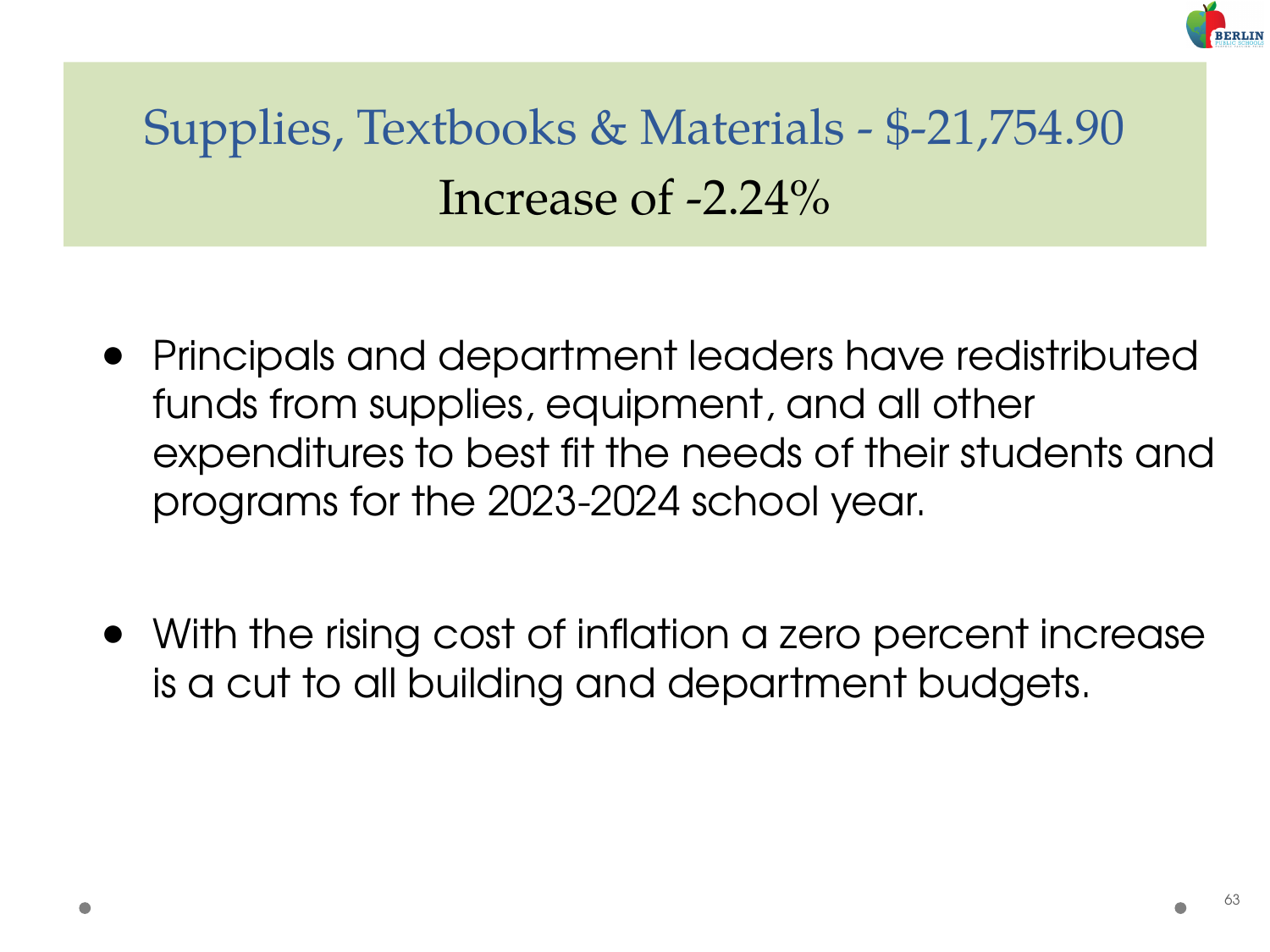

# Supplies, Textbooks & Materials - $-21,754.90
Increase of -2.24%

Principals and department leaders have redistributed funds from supplies, equipment, and all other expenditures to best fit the needs of their students and programs for the 2023-2024 school year.

With the rising cost of inflation a zero percent increase is a cut to all building and department budgets.

63